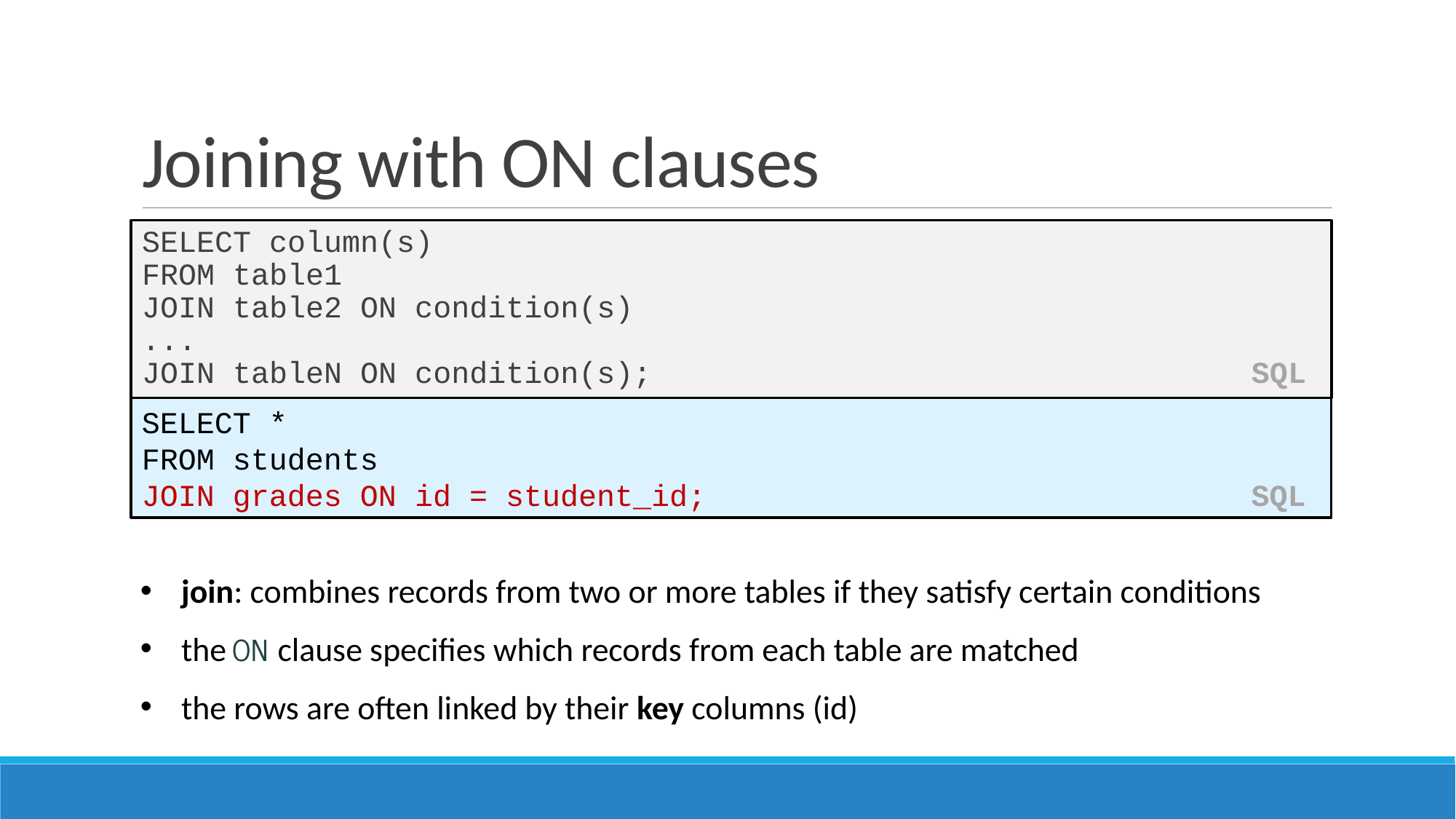

# Joining with ON clauses
SELECT column(s)
FROM table1
JOIN table2 ON condition(s)
...
JOIN tableN ON condition(s);                                 SQL
SELECT *
FROM students
JOIN grades ON id = student_id;                              SQL

join: combines records from two or more tables if they satisfy certain conditions
the ON clause specifies which records from each table are matched
the rows are often linked by their key columns (id)